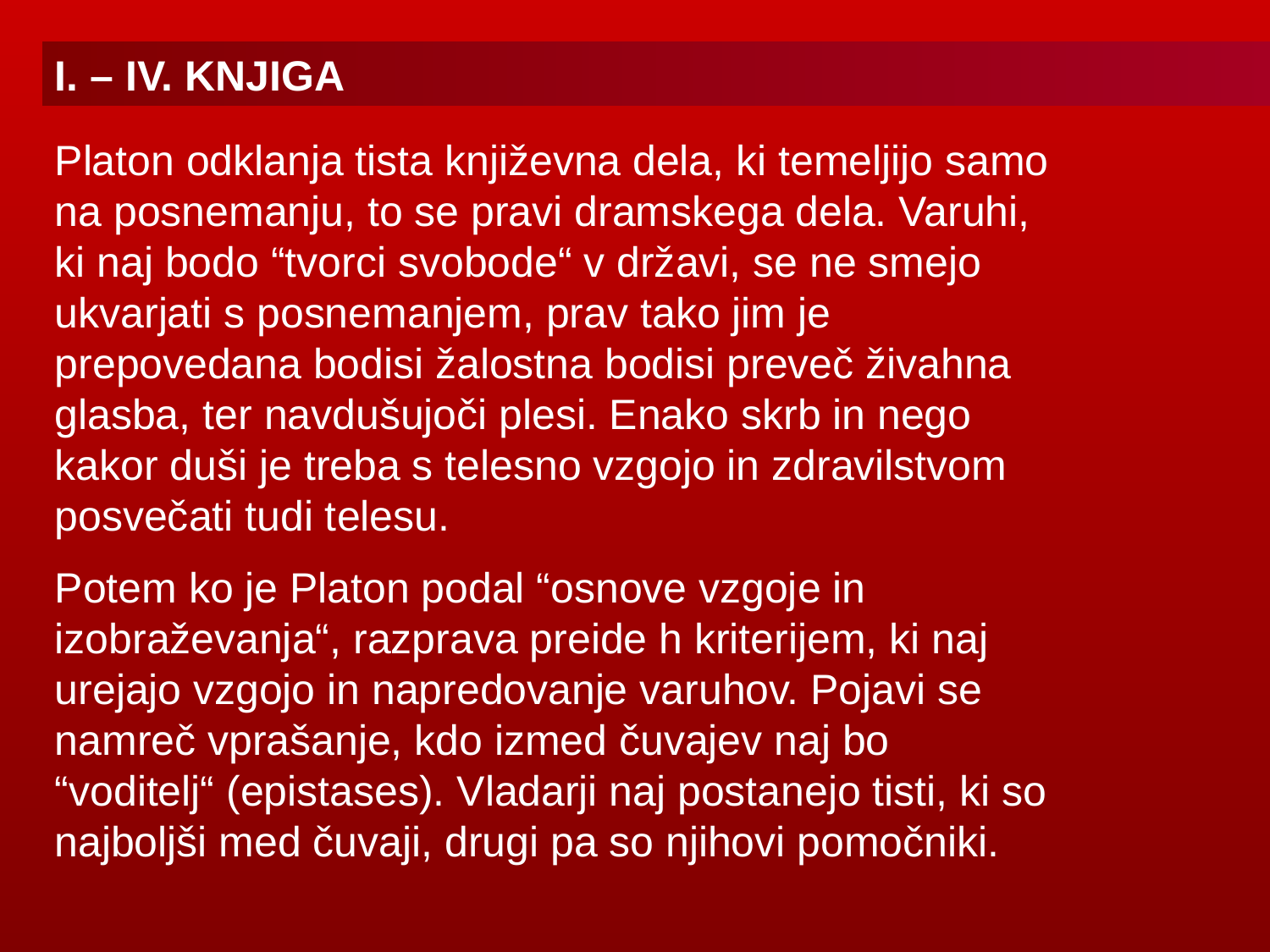

I. – IV. KNJIGA
Platon odklanja tista književna dela, ki temeljijo samo na posnemanju, to se pravi dramskega dela. Varuhi, ki naj bodo “tvorci svobode“ v državi, se ne smejo ukvarjati s posnemanjem, prav tako jim je prepovedana bodisi žalostna bodisi preveč živahna glasba, ter navdušujoči plesi. Enako skrb in nego kakor duši je treba s telesno vzgojo in zdravilstvom posvečati tudi telesu.
Potem ko je Platon podal “osnove vzgoje in izobraževanja“, razprava preide h kriterijem, ki naj urejajo vzgojo in napredovanje varuhov. Pojavi se namreč vprašanje, kdo izmed čuvajev naj bo “voditelj“ (epistases). Vladarji naj postanejo tisti, ki so najboljši med čuvaji, drugi pa so njihovi pomočniki.